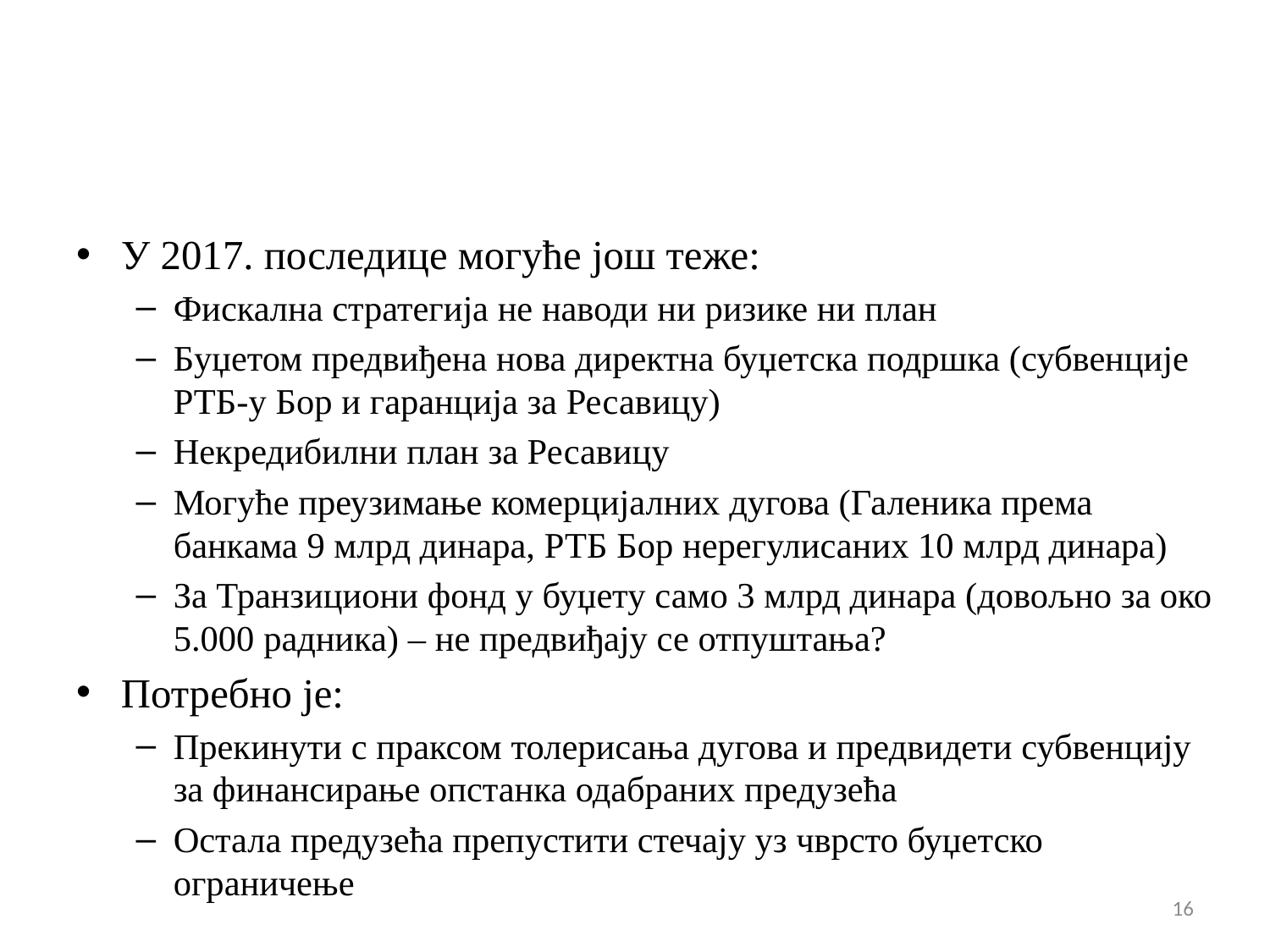

#
У 2017. последице могуће још теже:
Фискална стратегија не наводи ни ризике ни план
Буџетом предвиђена нова директна буџетска подршка (субвенције РТБ-у Бор и гаранција за Ресавицу)
Некредибилни план за Ресавицу
Могуће преузимање комерцијалних дугова (Галеника према банкама 9 млрд динара, РТБ Бор нерегулисаних 10 млрд динара)
За Транзициони фонд у буџету само 3 млрд динара (довољно за око 5.000 радника) – не предвиђају се отпуштања?
Потребно је:
Прекинути с праксом толерисања дугова и предвидети субвенцију за финансирање опстанка одабраних предузећа
Остала предузећа препустити стечају уз чврсто буџетско ограничење

16